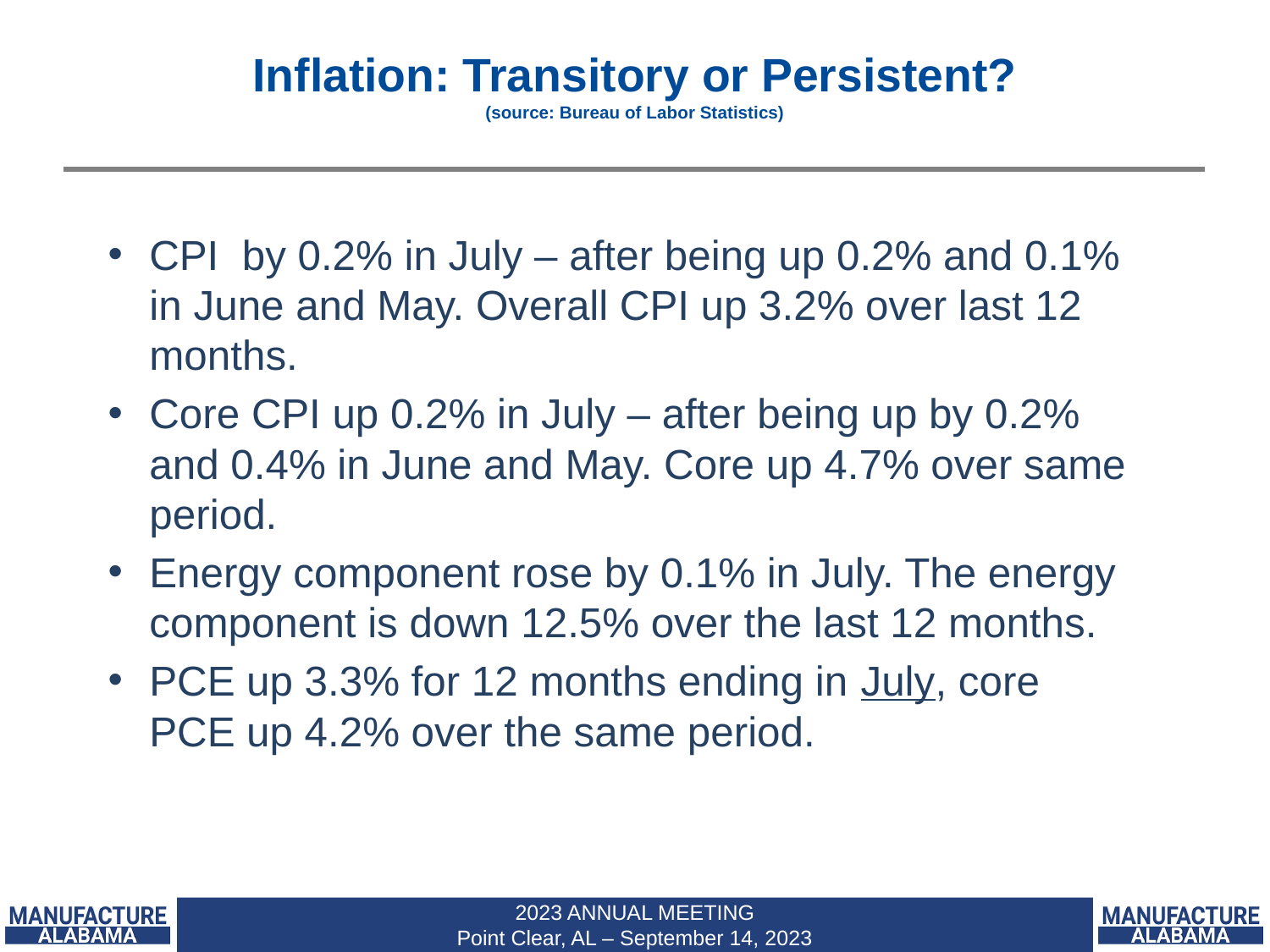

# Inflation: Transitory or Persistent? (source: Bureau of Labor Statistics)
CPI  by 0.2% in July – after being up 0.2% and 0.1% in June and May. Overall CPI up 3.2% over last 12 months.
Core CPI up 0.2% in July – after being up by 0.2% and 0.4% in June and May. Core up 4.7% over same period.
Energy component rose by 0.1% in July. The energy component is down 12.5% over the last 12 months.
PCE up 3.3% for 12 months ending in July, core PCE up 4.2% over the same period.